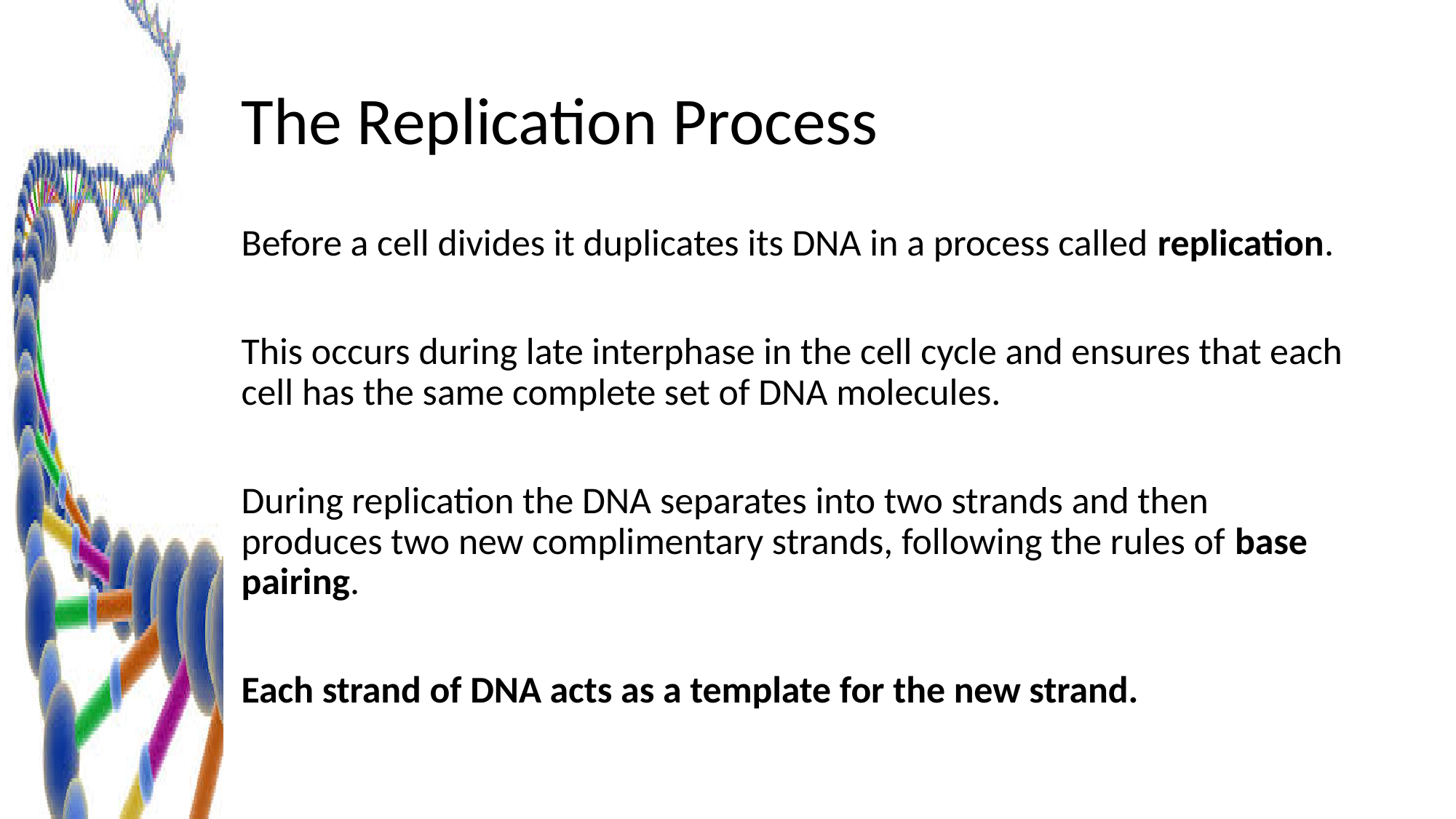

# The Replication Process
Before a cell divides it duplicates its DNA in a process called replication.

This occurs during late interphase in the cell cycle and ensures that each cell has the same complete set of DNA molecules.

During replication the DNA separates into two strands and then produces two new complimentary strands, following the rules of base pairing.

Each strand of DNA acts as a template for the new strand.